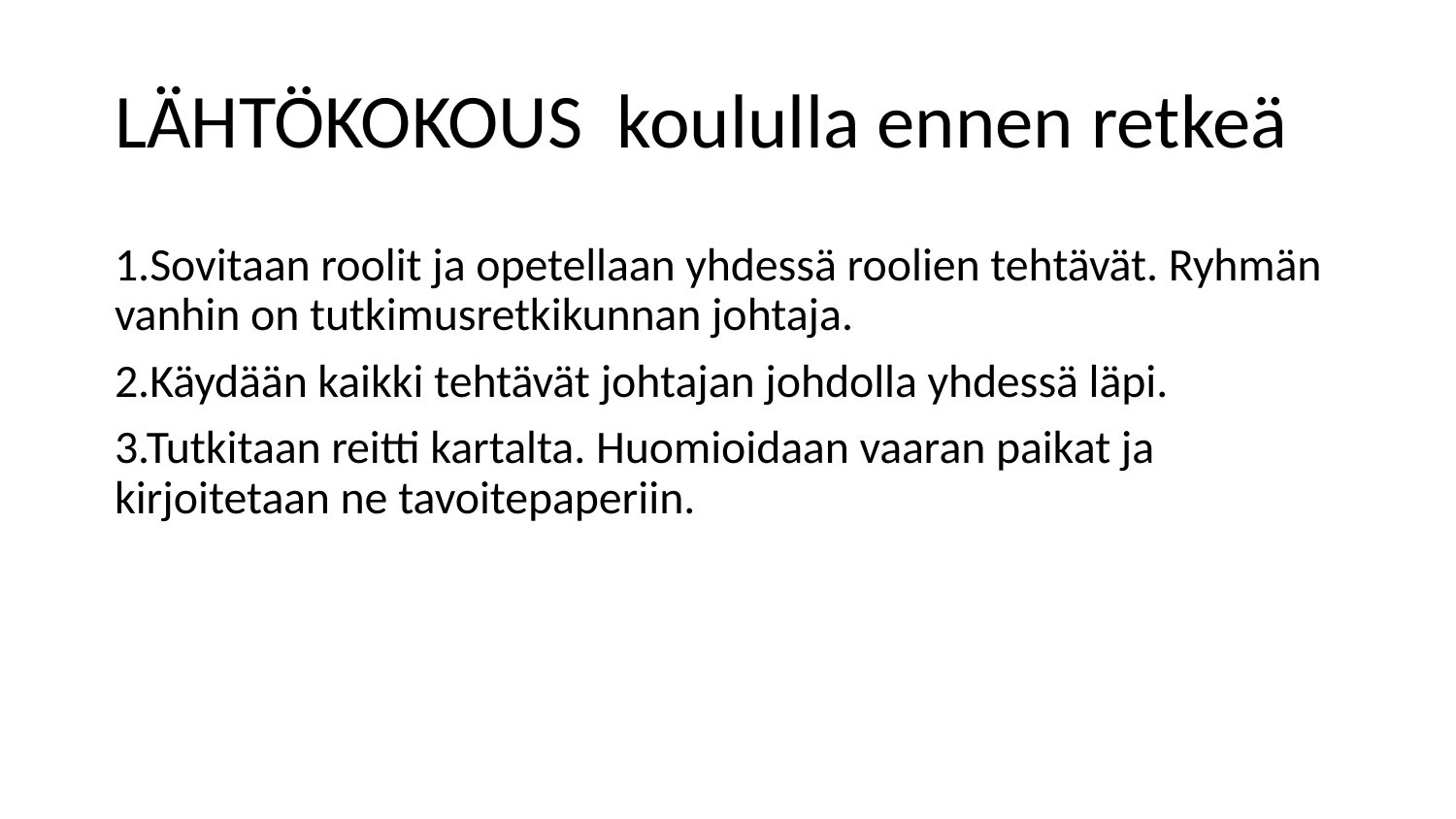

# LÄHTÖKOKOUS  koululla ennen retkeä

1.Sovitaan roolit ja opetellaan yhdessä roolien tehtävät. Ryhmän vanhin on tutkimusretkikunnan johtaja.
2.Käydään kaikki tehtävät johtajan johdolla yhdessä läpi.
3.Tutkitaan reitti kartalta. Huomioidaan vaaran paikat ja kirjoitetaan ne tavoitepaperiin.